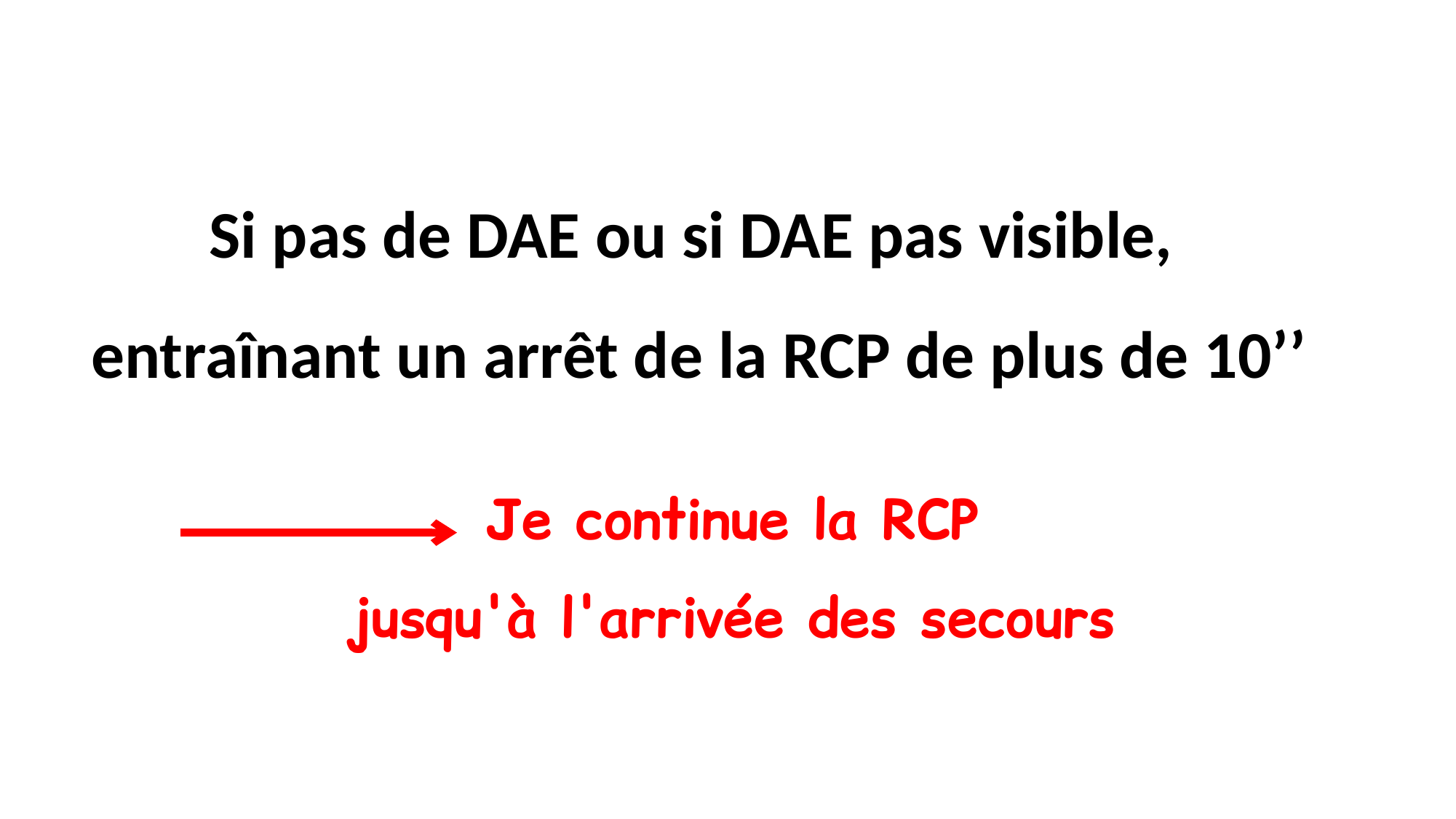

Si pas de DAE ou si DAE pas visible,
entraînant un arrêt de la RCP de plus de 10’’

Je continue la RCP
jusqu'à l'arrivée des secours